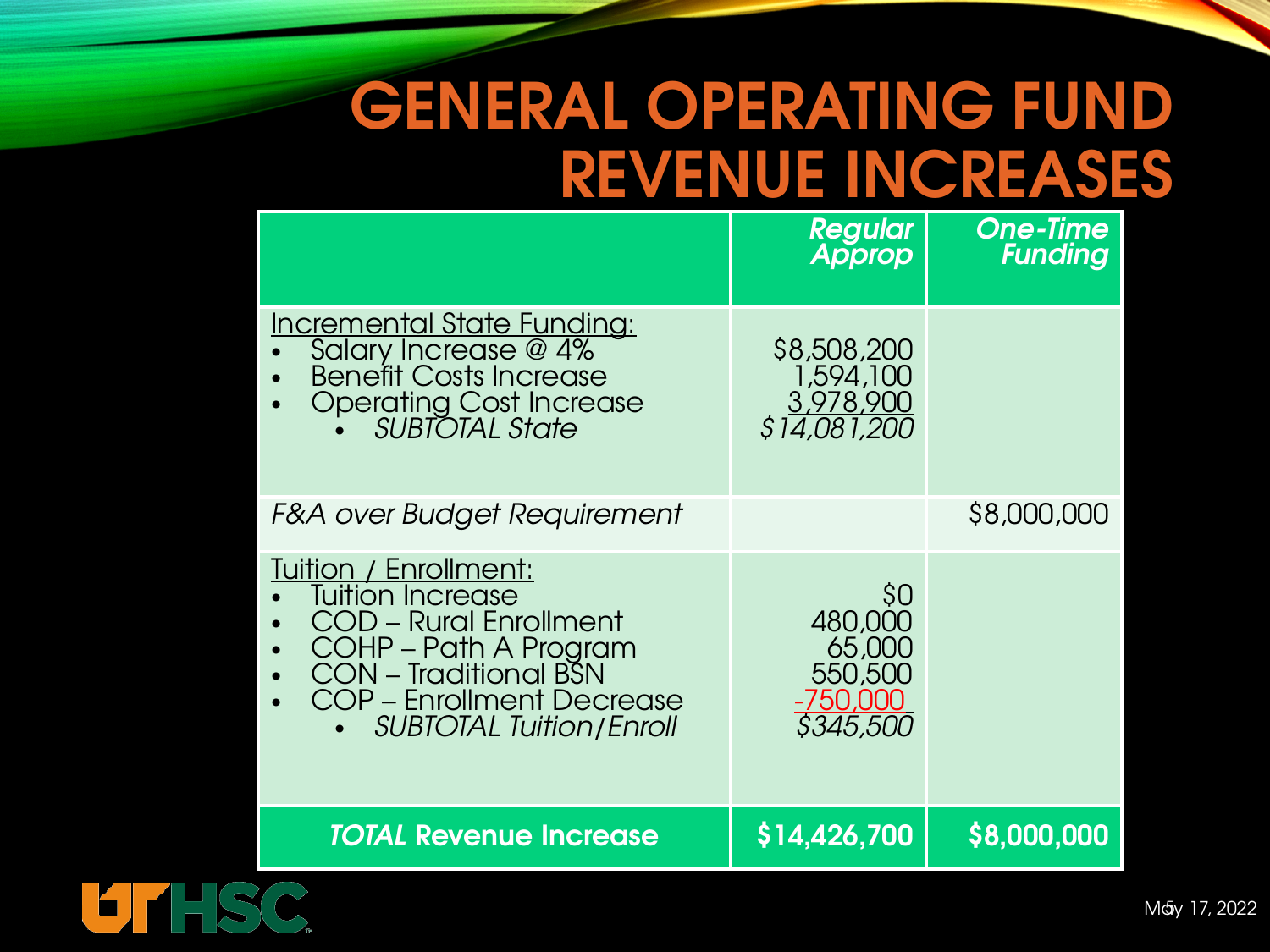

# General Operating Fund Revenue Increases

|  | Regular Approp | One-Time Funding |
| --- | --- | --- |
| Incremental State Funding: Salary Increase @ 4% Benefit Costs Increase Operating Cost Increase SUBTOTAL State | $8,508,200 1,594,100 3,978,900 $14,081,200 |  |
| F&A over Budget Requirement |  | $8,000,000 |
| Tuition / Enrollment: Tuition Increase COD – Rural Enrollment COHP – Path A Program CON – Traditional BSN COP – Enrollment Decrease SUBTOTAL Tuition/Enroll | $0 480,000 65,000 550,500 -750,000 $345,500 |  |
| TOTAL Revenue Increase | $14,426,700 | $8,000,000 |
5
May 17, 2022